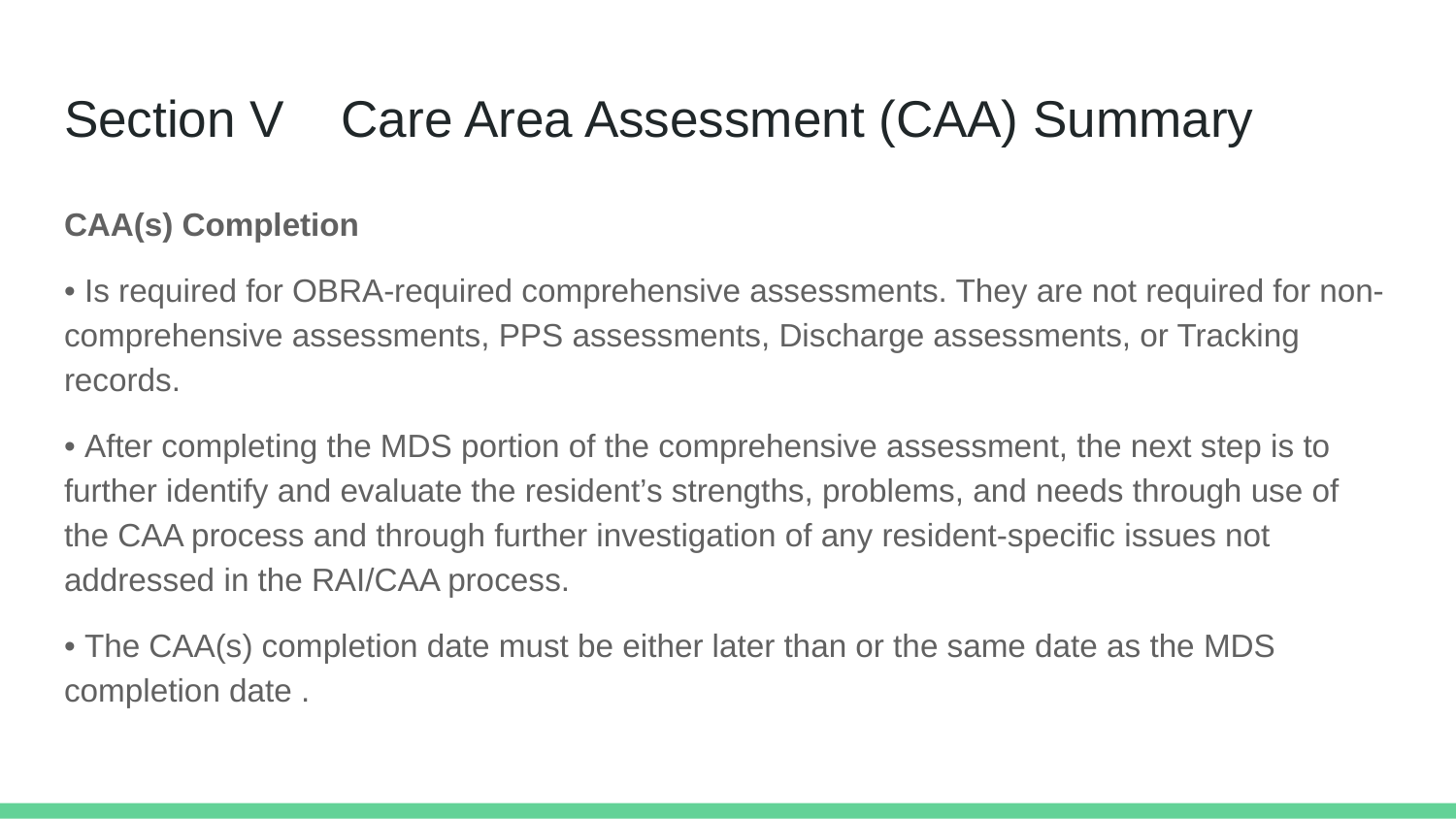

# Section V    Care Area Assessment (CAA) Summary
CAA(s) Completion
• Is required for OBRA-required comprehensive assessments. They are not required for non-comprehensive assessments, PPS assessments, Discharge assessments, or Tracking records.
• After completing the MDS portion of the comprehensive assessment, the next step is to further identify and evaluate the resident’s strengths, problems, and needs through use of the CAA process and through further investigation of any resident-specific issues not addressed in the RAI/CAA process.
• The CAA(s) completion date must be either later than or the same date as the MDS completion date .